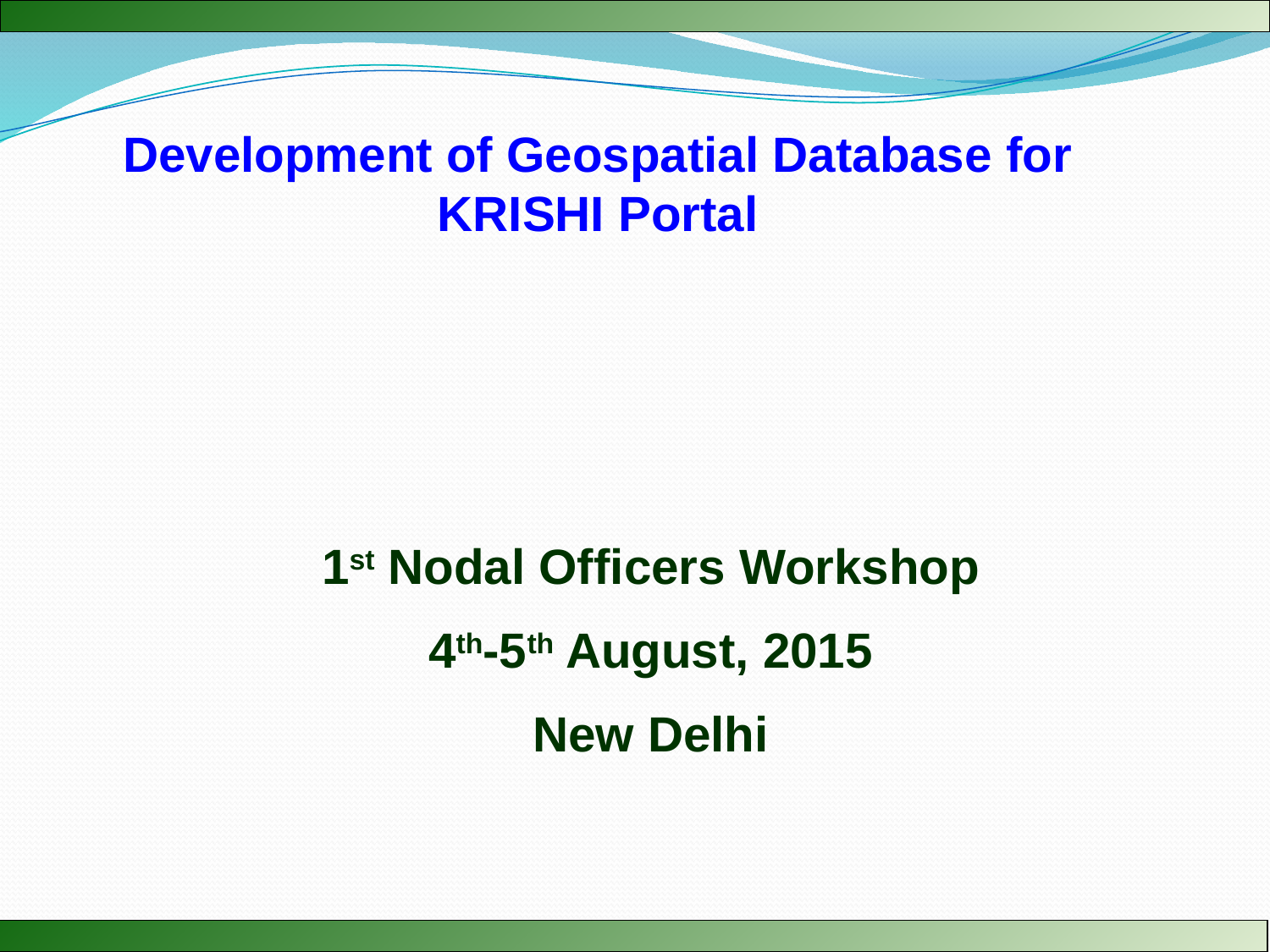

Development of Geospatial Database for KRISHI Portal
1st Nodal Officers Workshop
4th-5th August, 2015
New Delhi